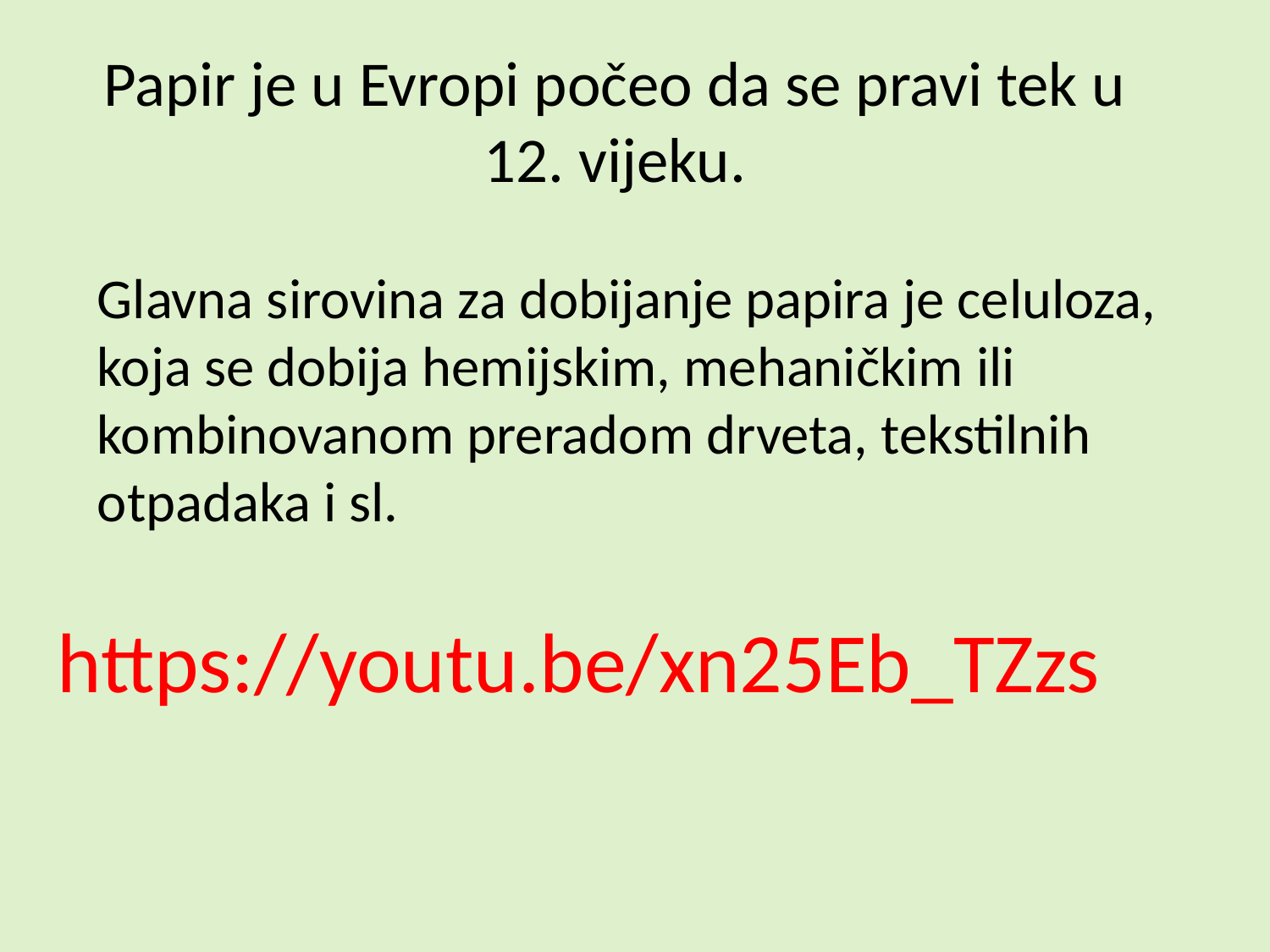

Papir je u Evropi počeo da se pravi tek u 12. vijeku.
Glavna sirovina za dobijanje papira je celuloza, koja se dobija hemijskim, mehaničkim ili kombinovanom preradom drveta, tekstilnih otpadaka i sl.
https://youtu.be/xn25Eb_TZzs